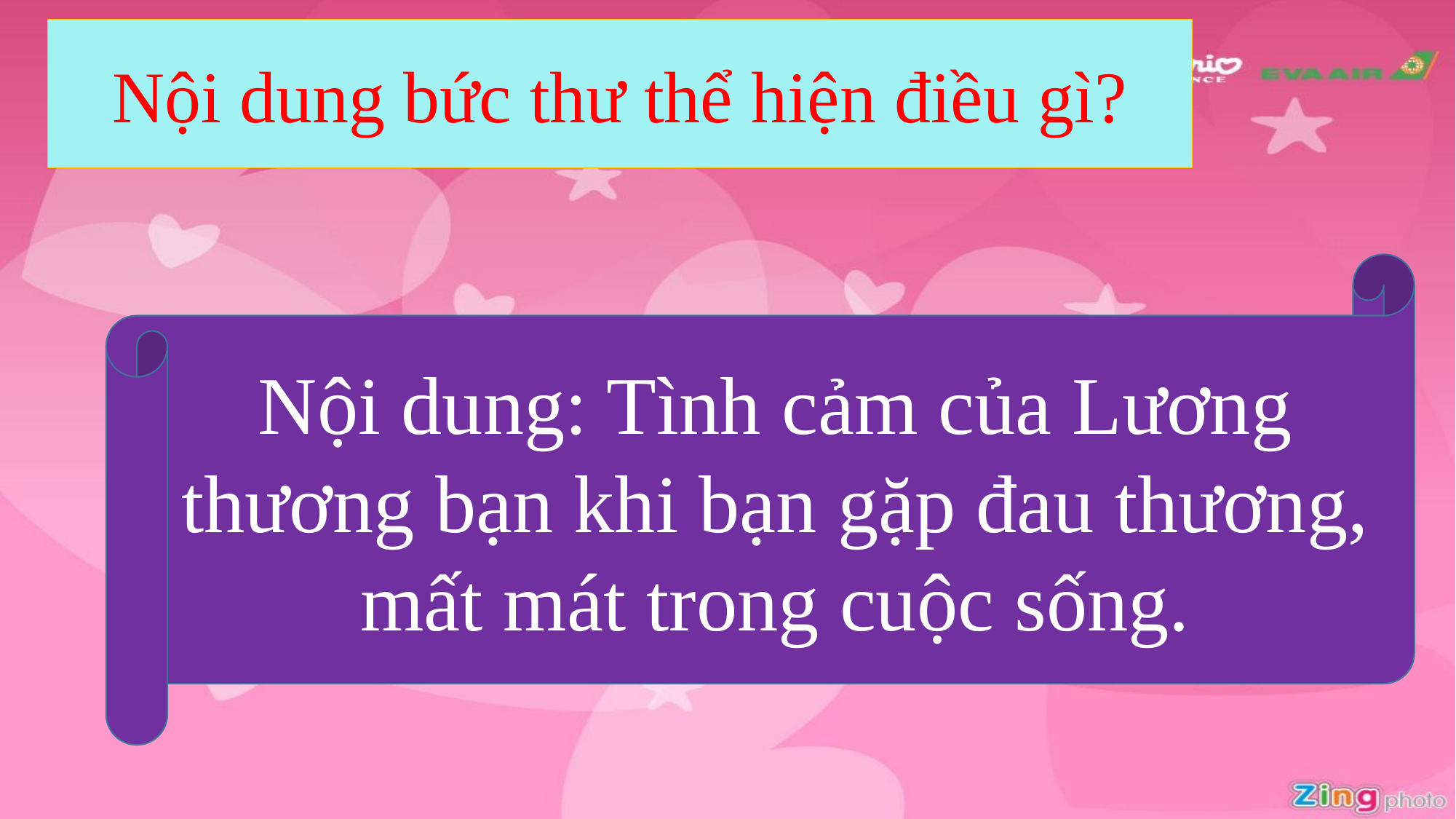

Nội dung bức thư thể hiện điều gì?
Nội dung: Tình cảm của Lương thương bạn khi bạn gặp đau thương, mất mát trong cuộc sống.